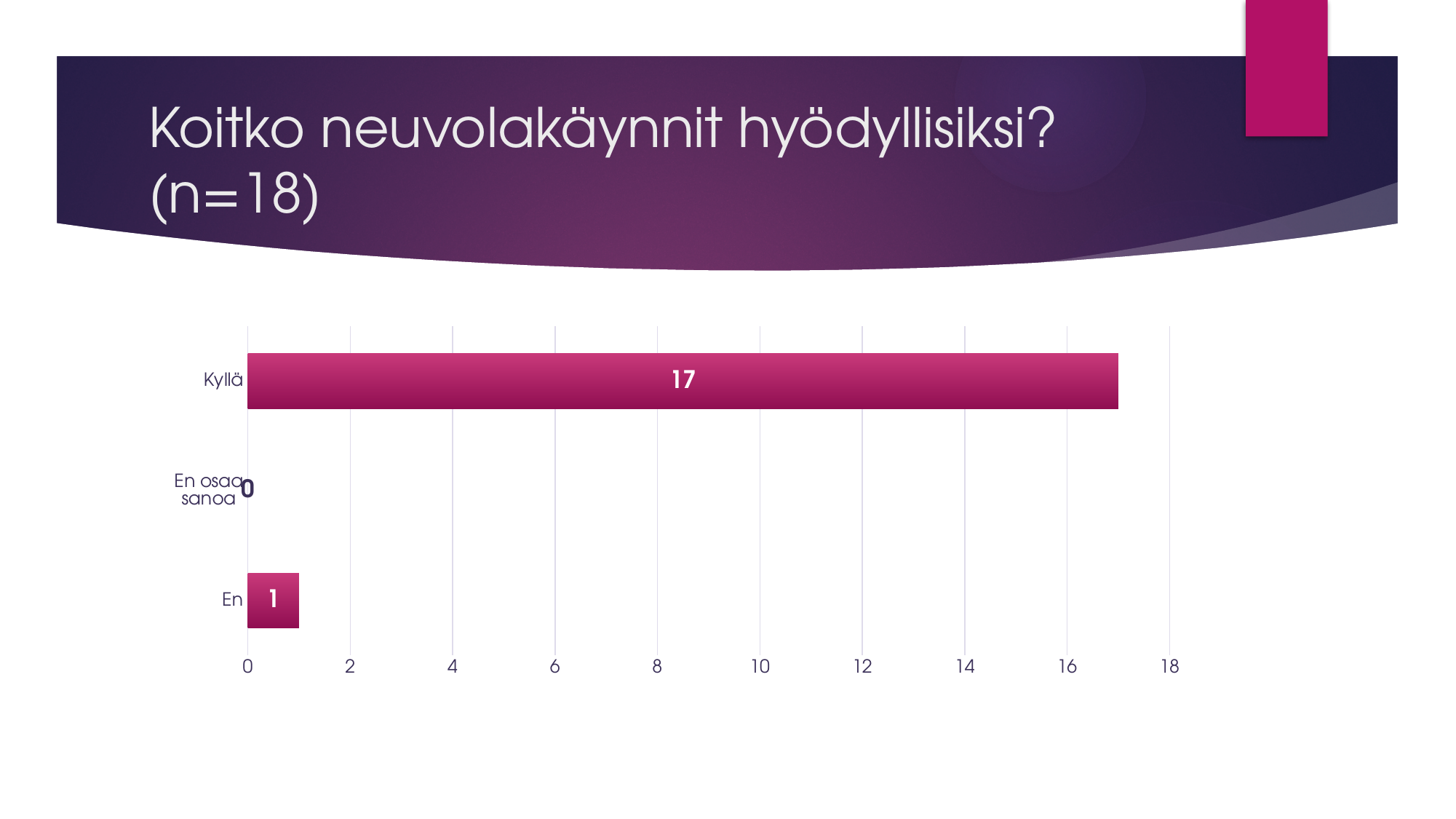

# Koitko neuvolakäynnit hyödyllisiksi? (n=18)

### Chart

| Category | Sarja 1 |
|---|---|
| En | 1.0 |
| En osaa sanoa | 0.0 |
| Kyllä | 17.0 |